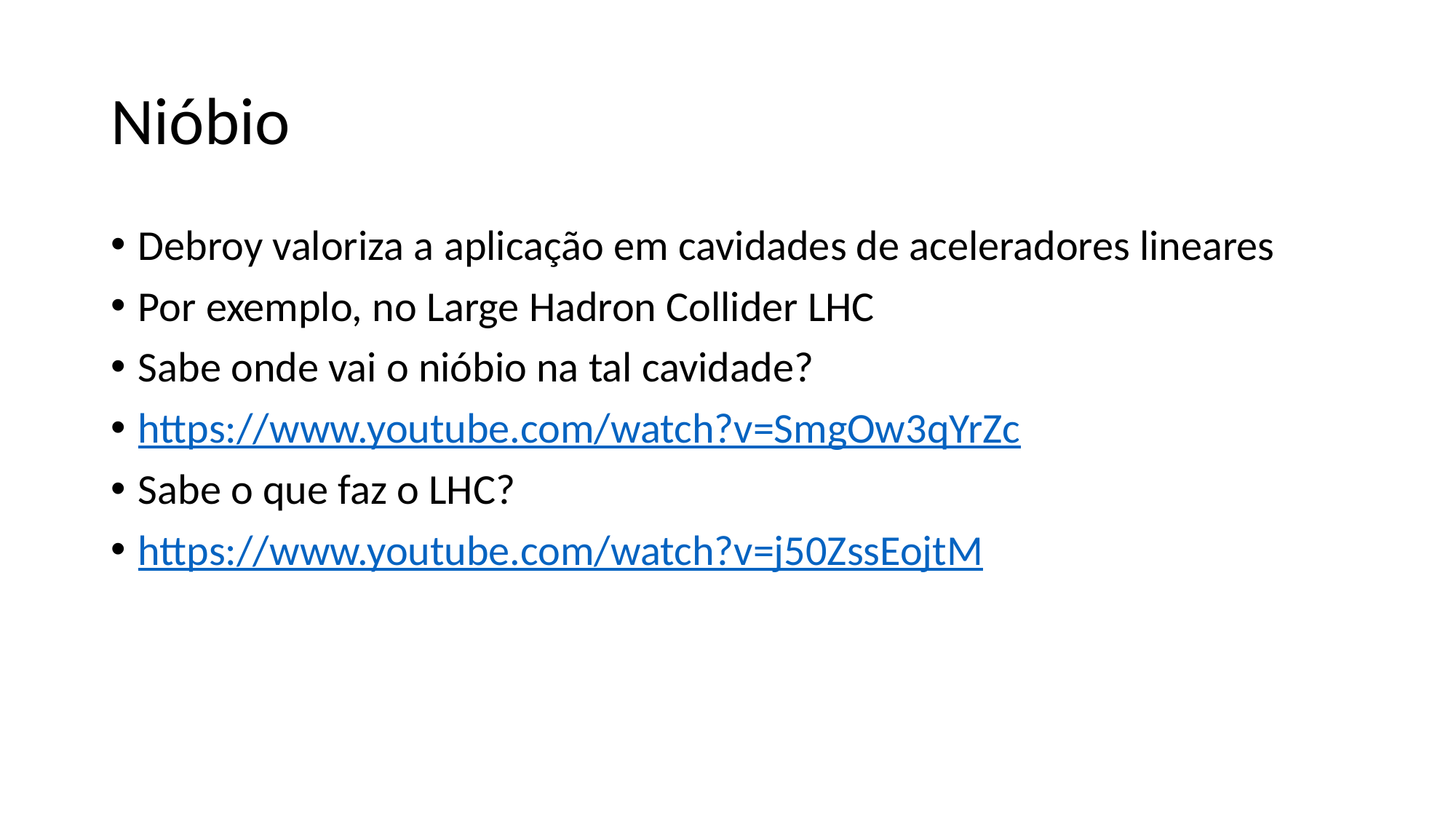

# Nióbio
Debroy valoriza a aplicação em cavidades de aceleradores lineares
Por exemplo, no Large Hadron Collider LHC
Sabe onde vai o nióbio na tal cavidade?
https://www.youtube.com/watch?v=SmgOw3qYrZc
Sabe o que faz o LHC?
https://www.youtube.com/watch?v=j50ZssEojtM